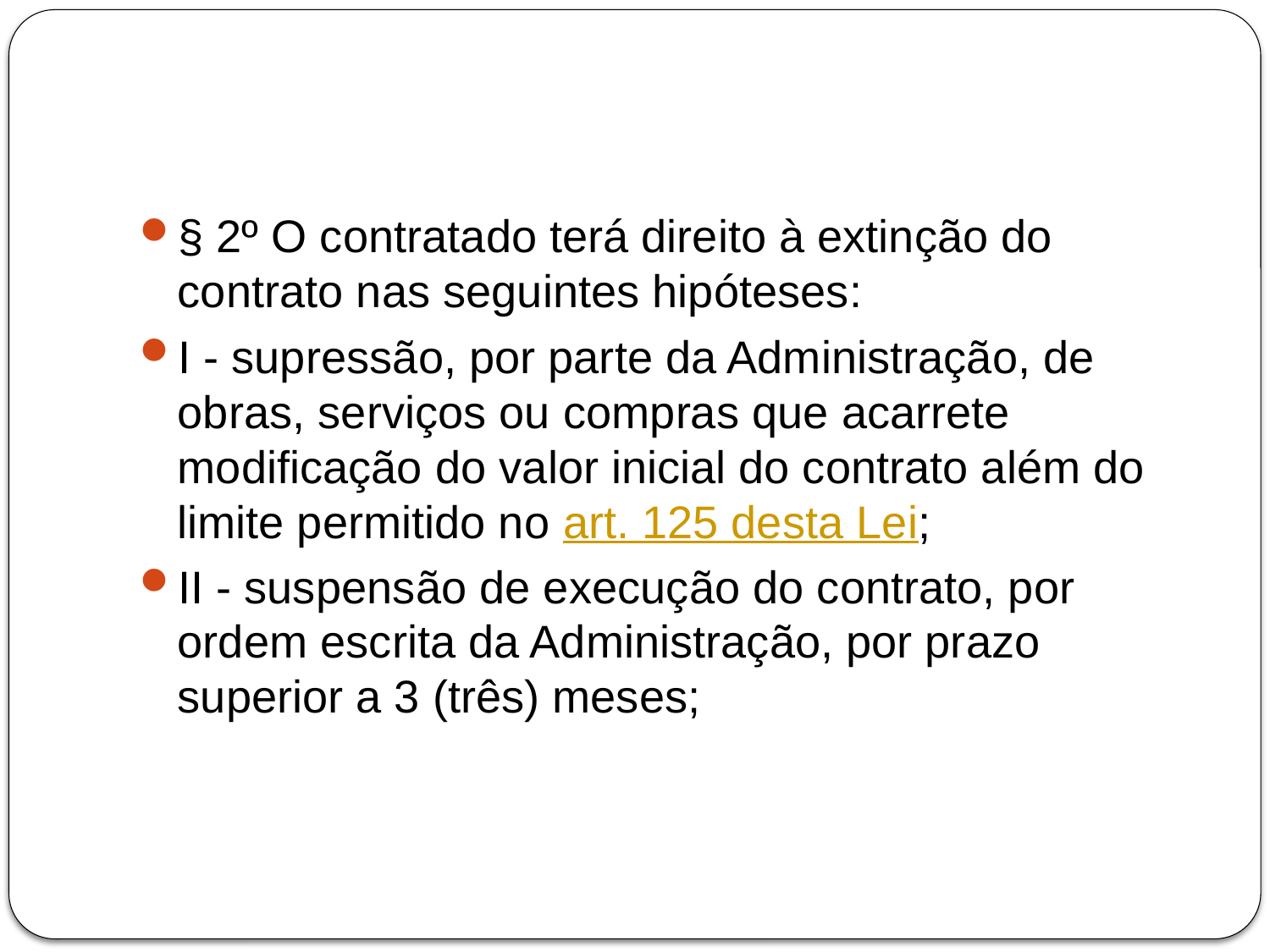

#
§ 2º O contratado terá direito à extinção do contrato nas seguintes hipóteses:
I - supressão, por parte da Administração, de obras, serviços ou compras que acarrete modificação do valor inicial do contrato além do limite permitido no art. 125 desta Lei;
II - suspensão de execução do contrato, por ordem escrita da Administração, por prazo superior a 3 (três) meses;